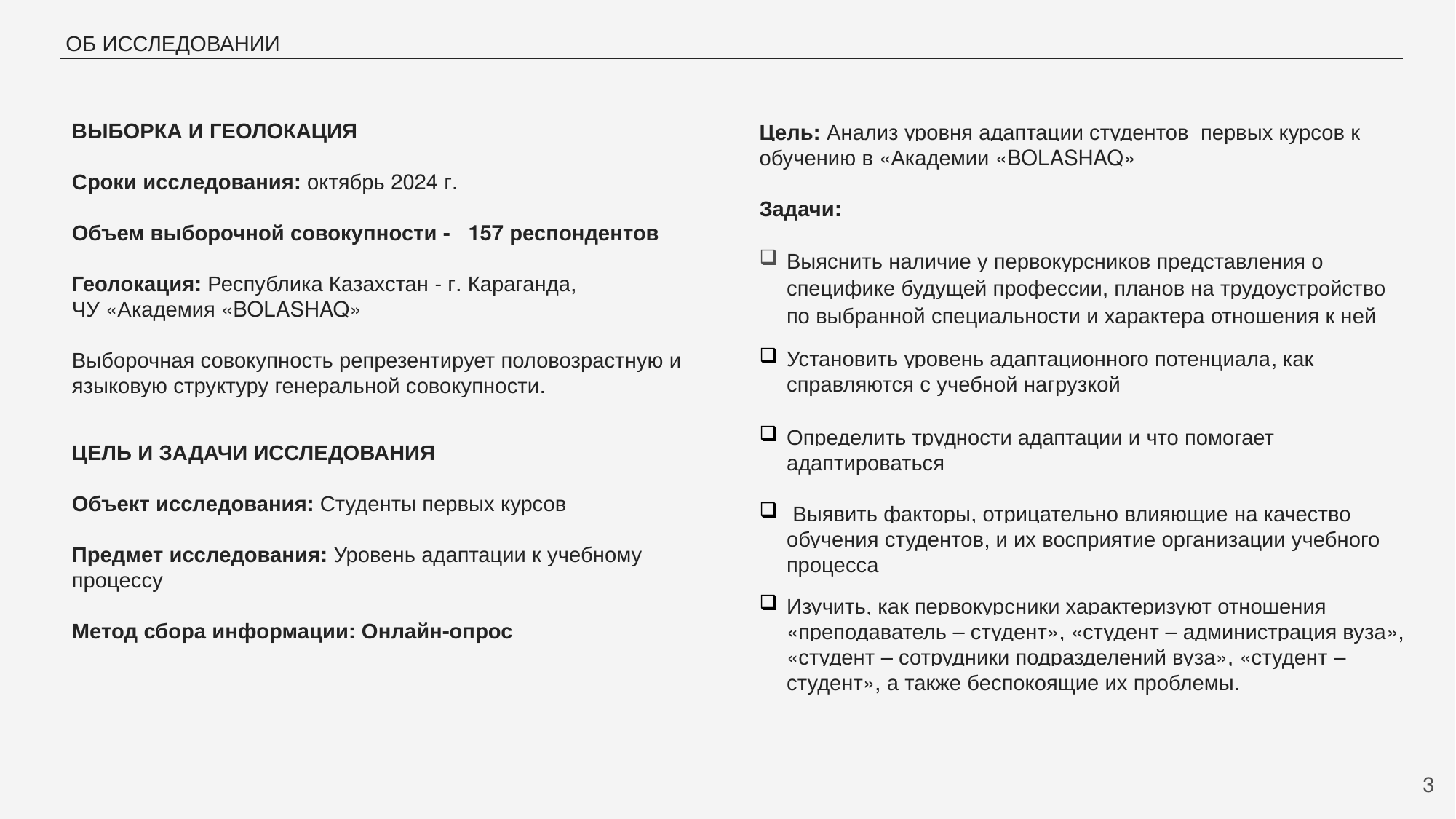

# ОБ ИССЛЕДОВАНИИ

ВЫБОРКА И ГЕОЛОКАЦИЯ

Сроки исследования: октябрь 2024 г.

Объем выборочной совокупности -   157 респондентов
Геолокация: Республика Казахстан - г. Караганда,
ЧУ «Академия «BOLASHAQ»
Выборочная совокупность репрезентирует половозрастную и языковую структуру генеральной совокупности.
ЦЕЛЬ И ЗАДАЧИ ИССЛЕДОВАНИЯ
Объект исследования: Студенты первых курсов
Предмет исследования: Уровень адаптации к учебному процессу
Метод сбора информации: Онлайн-опрос
Цель: Анализ уровня адаптации студентов  первых курсов к обучению в «Академии «BOLASHAQ»
Задачи:
Выяснить наличие у первокурсников представления о специфике будущей профессии, планов на трудоустройство по выбранной специальности и характера отношения к ней
Установить уровень адаптационного потенциала, как справляются с учебной нагрузкой
Определить трудности адаптации и что помогает адаптироваться

 Выявить факторы, отрицательно влияющие на качество обучения студентов, и их восприятие организации учебного процесса
Изучить, как первокурсники характеризуют отношения «преподаватель – студент», «студент – администрация вуза», «студент – сотрудники подразделений вуза», «студент – студент», а также беспокоящие их проблемы.

3